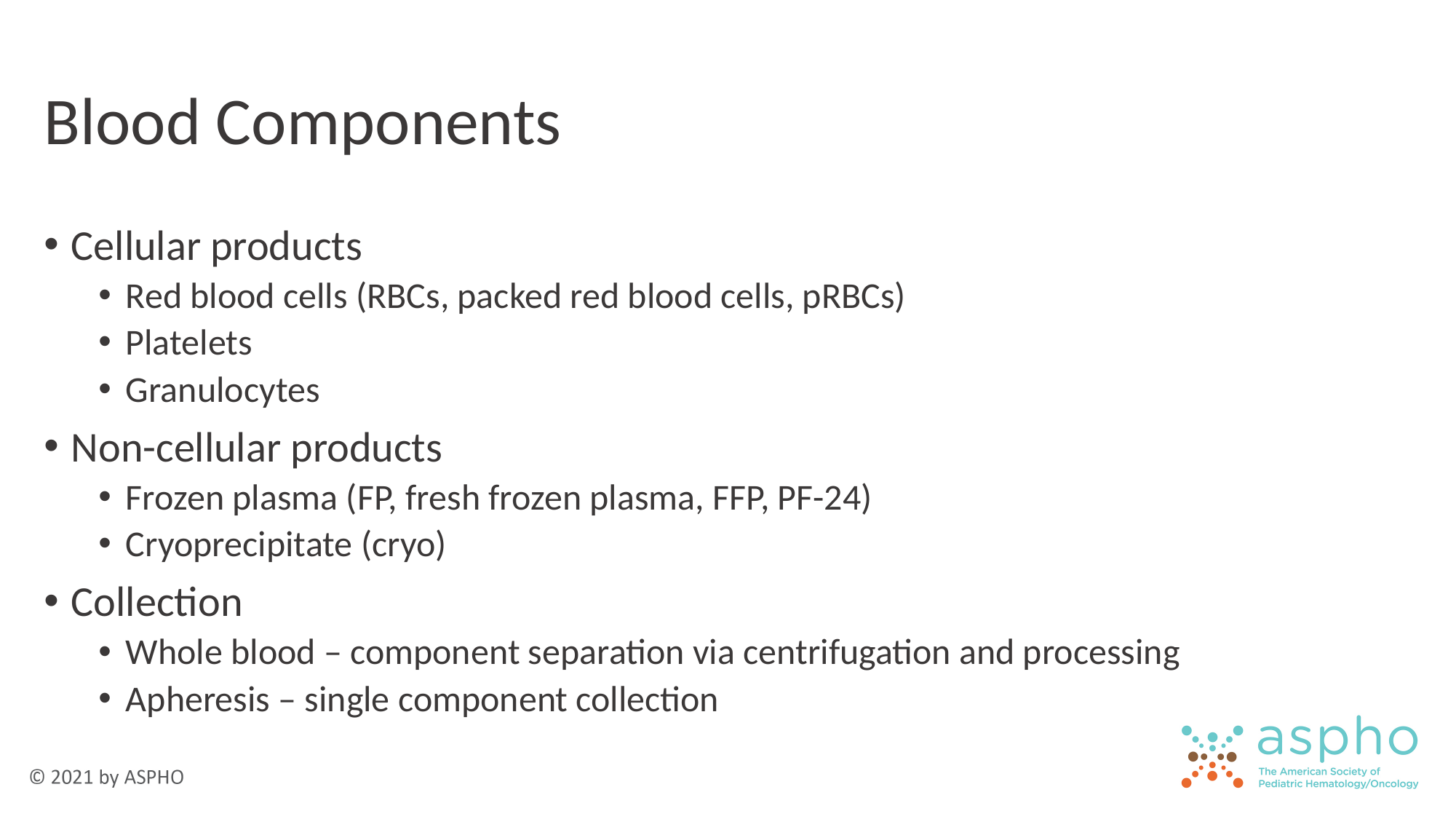

# Blood Components
Cellular products
Red blood cells (RBCs, packed red blood cells, pRBCs)
Platelets
Granulocytes
Non-cellular products
Frozen plasma (FP, fresh frozen plasma, FFP, PF-24)
Cryoprecipitate (cryo)
Collection
Whole blood – component separation via centrifugation and processing
Apheresis – single component collection